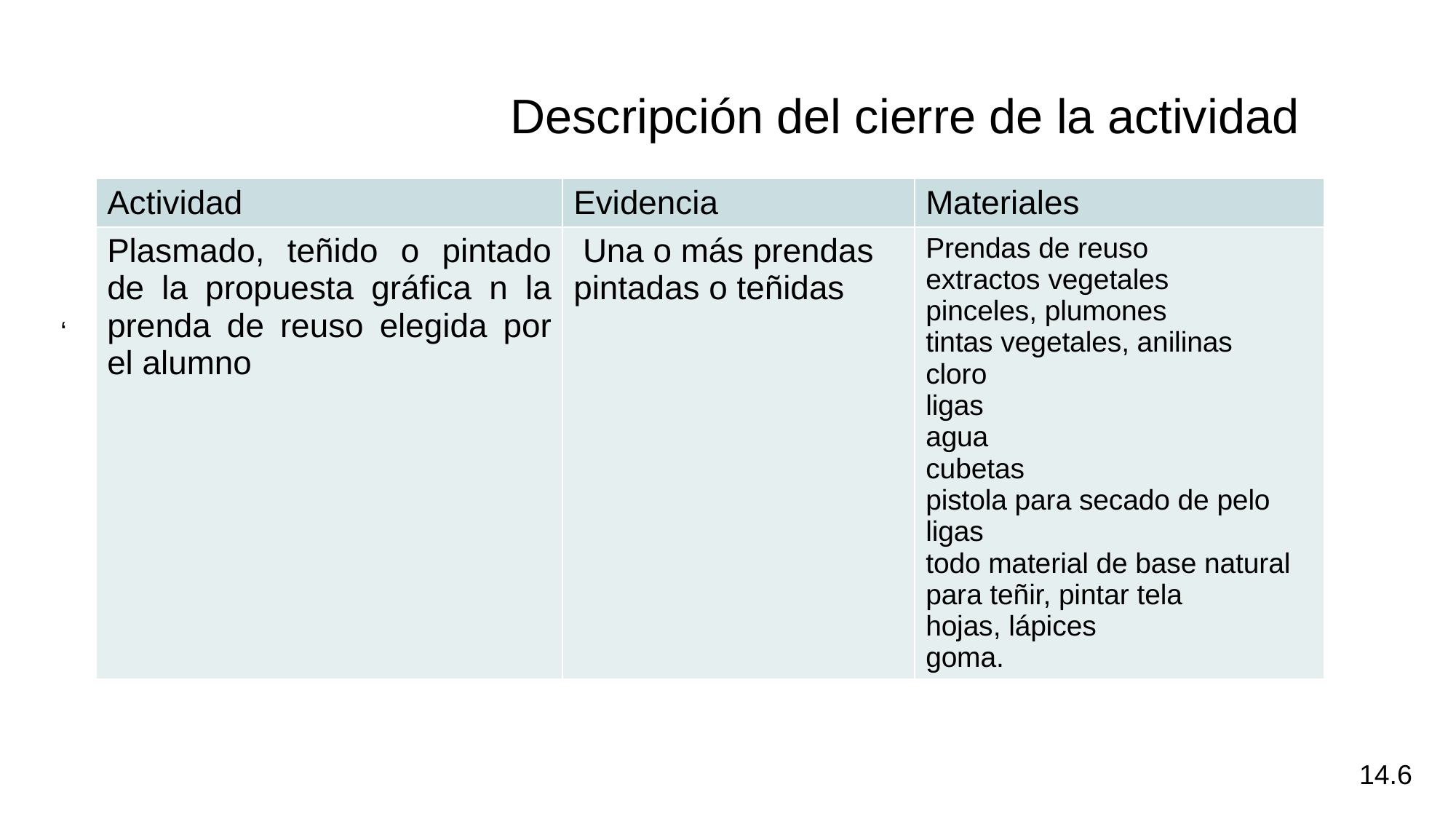

‘
Descripción del cierre de la actividad
| Actividad | Evidencia | Materiales |
| --- | --- | --- |
| Plasmado, teñido o pintado de la propuesta gráfica n la prenda de reuso elegida por el alumno | Una o más prendas pintadas o teñidas | Prendas de reuso extractos vegetales pinceles, plumones tintas vegetales, anilinas cloro ligas agua cubetas pistola para secado de pelo ligas todo material de base natural para teñir, pintar tela hojas, lápices goma. |
14.6